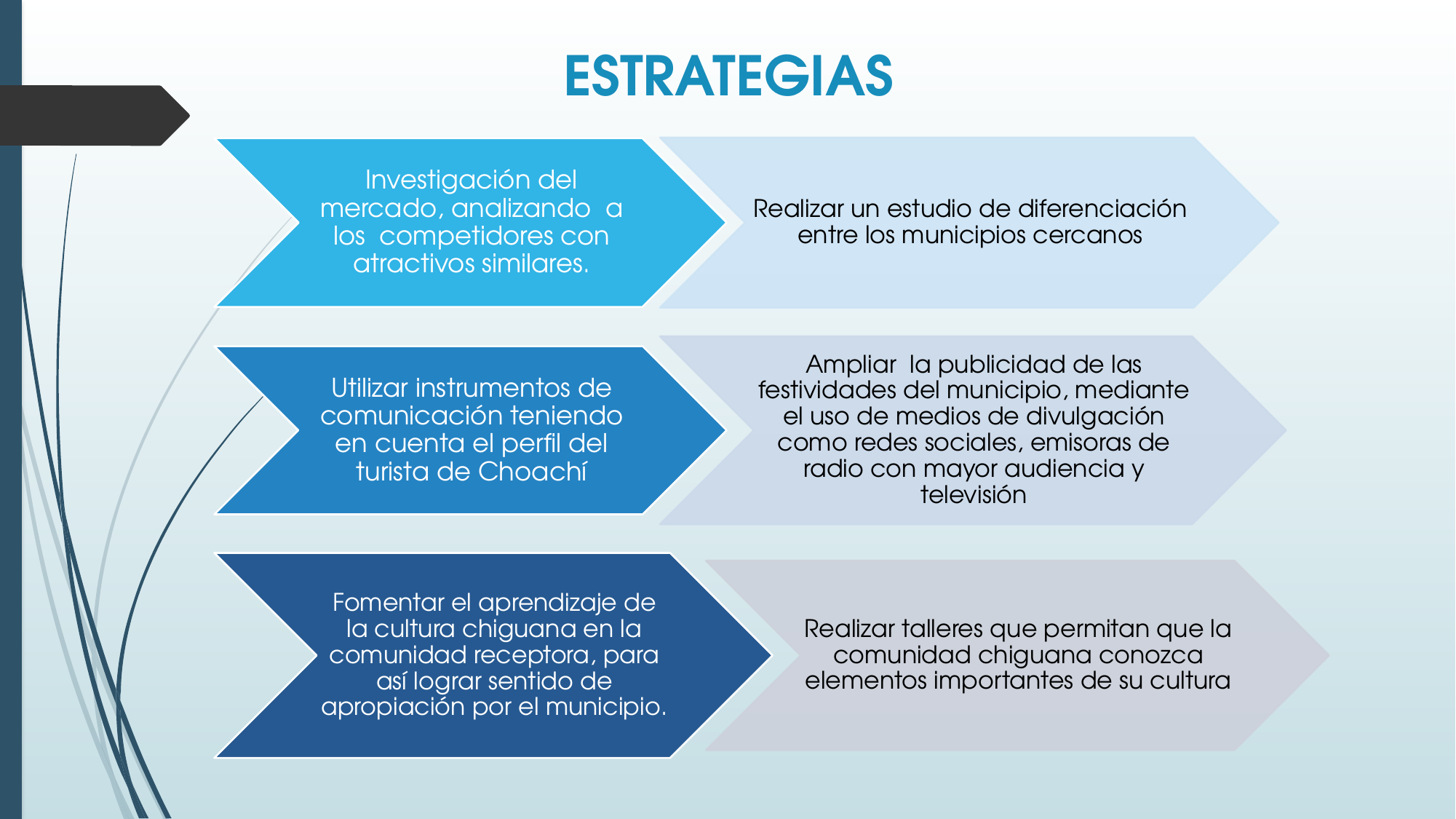

# ESTRATEGIAS
Investigación del mercado, analizando  a los  competidores con atractivos similares.
Realizar un estudio de diferenciación entre los municipios cercanos
Utilizar instrumentos de comunicación teniendo en cuenta el perfil del turista de Choachí
Ampliar  la publicidad de las festividades del municipio, mediante el uso de medios de divulgación como redes sociales, emisoras de radio con mayor audiencia y televisión
Fomentar el aprendizaje de la cultura chiguana en la comunidad receptora, para así lograr sentido de apropiación por el municipio.
Realizar talleres que permitan que la comunidad chiguana conozca elementos importantes de su cultura